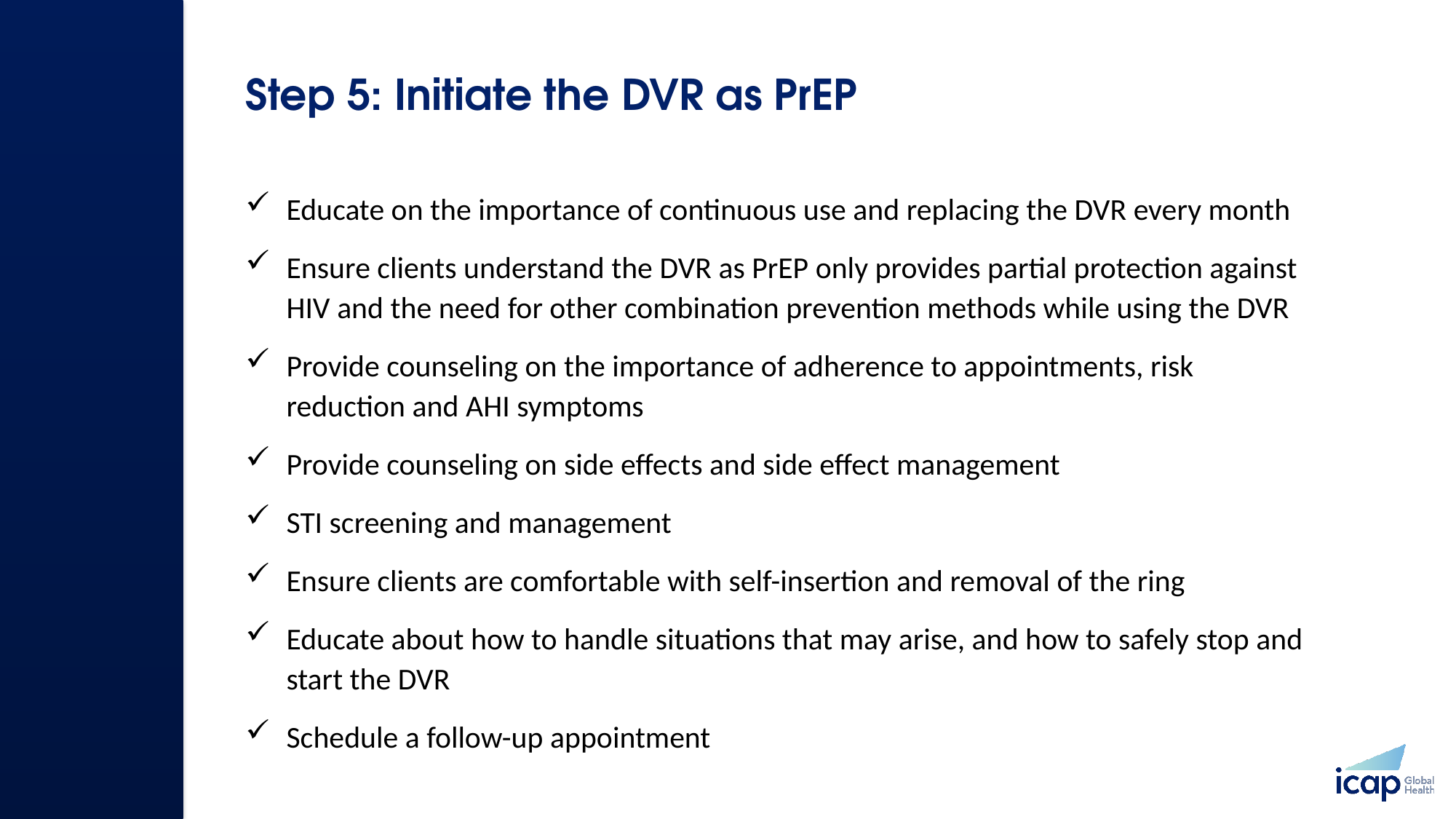

# Step 5: Initiate the DVR as PrEP
Educate on the importance of continuous use and replacing the DVR every month
Ensure clients understand the DVR as PrEP only provides partial protection against HIV and the need for other combination prevention methods while using the DVR
Provide counseling on the importance of adherence to appointments, risk reduction and AHI symptoms
Provide counseling on side effects and side effect management
STI screening and management
Ensure clients are comfortable with self-insertion and removal of the ring
Educate about how to handle situations that may arise, and how to safely stop and start the DVR
Schedule a follow-up appointment